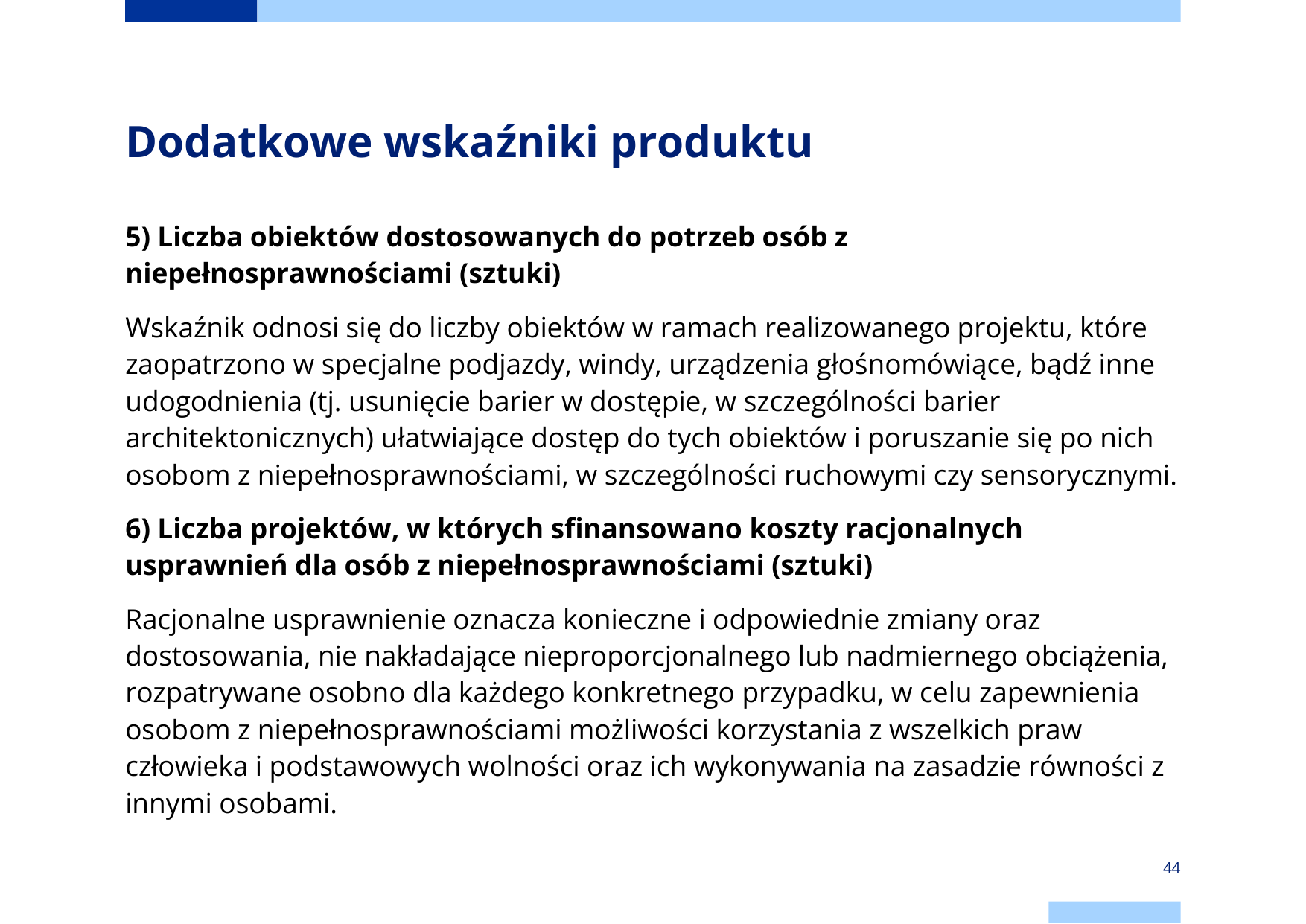

# Dodatkowe wskaźniki produktu
5) Liczba obiektów dostosowanych do potrzeb osób z niepełnosprawnościami (sztuki)
Wskaźnik odnosi się do liczby obiektów w ramach realizowanego projektu, które zaopatrzono w specjalne podjazdy, windy, urządzenia głośnomówiące, bądź inne udogodnienia (tj. usunięcie barier w dostępie, w szczególności barier architektonicznych) ułatwiające dostęp do tych obiektów i poruszanie się po nich osobom z niepełnosprawnościami, w szczególności ruchowymi czy sensorycznymi.
6) Liczba projektów, w których sfinansowano koszty racjonalnych usprawnień dla osób z niepełnosprawnościami (sztuki)
Racjonalne usprawnienie oznacza konieczne i odpowiednie zmiany oraz dostosowania, nie nakładające nieproporcjonalnego lub nadmiernego obciążenia, rozpatrywane osobno dla każdego konkretnego przypadku, w celu zapewnienia osobom z niepełnosprawnościami możliwości korzystania z wszelkich praw człowieka i podstawowych wolności oraz ich wykonywania na zasadzie równości z innymi osobami.
44